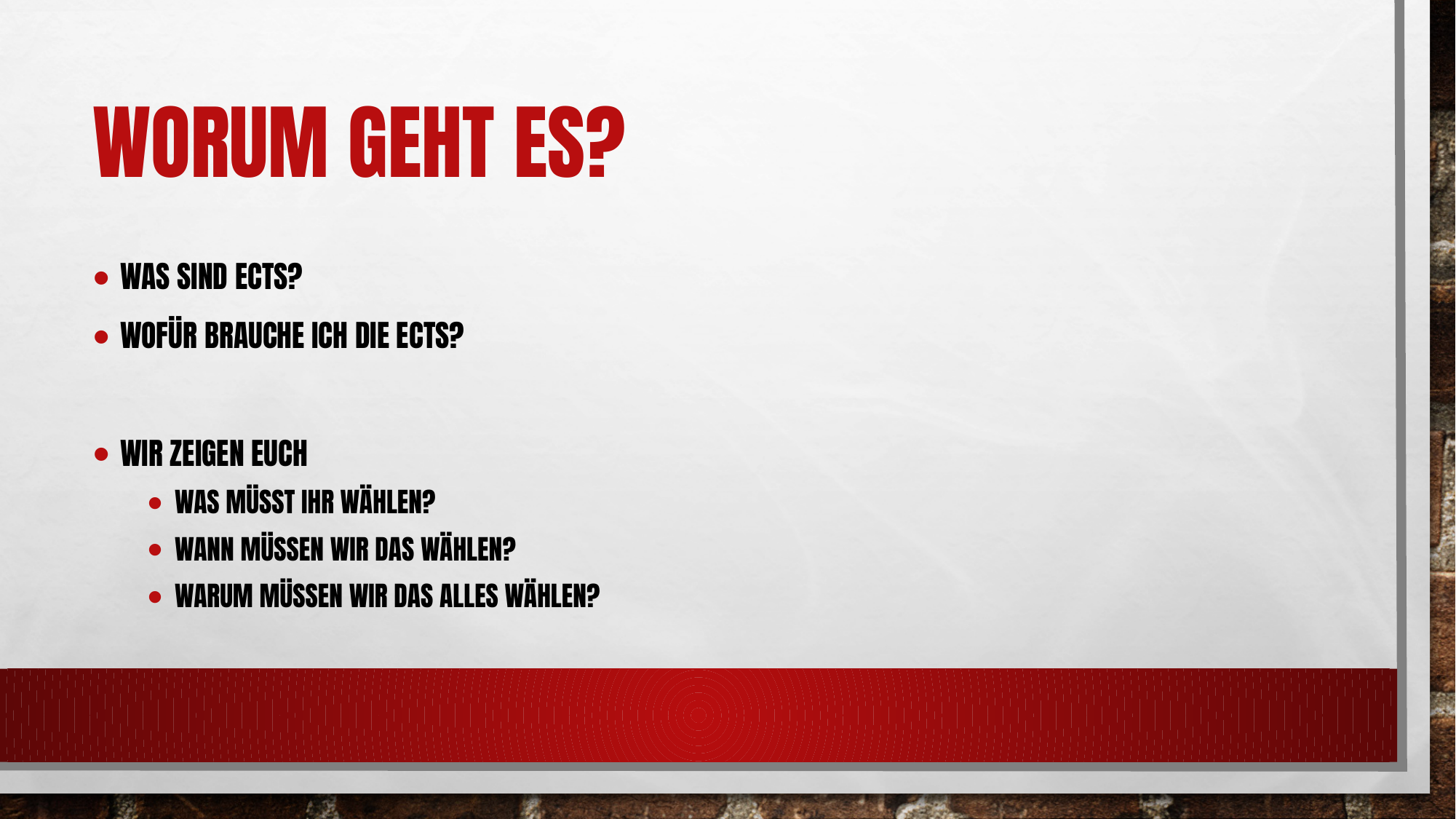

# Worum geht es?
Was sind ECTS?
Wofür brauche ich die ECTS?

Wir zeigen euch
Was müsst ihr wählen?
Wann müssen wir das wählen?
Warum müssen wir das alles wählen?